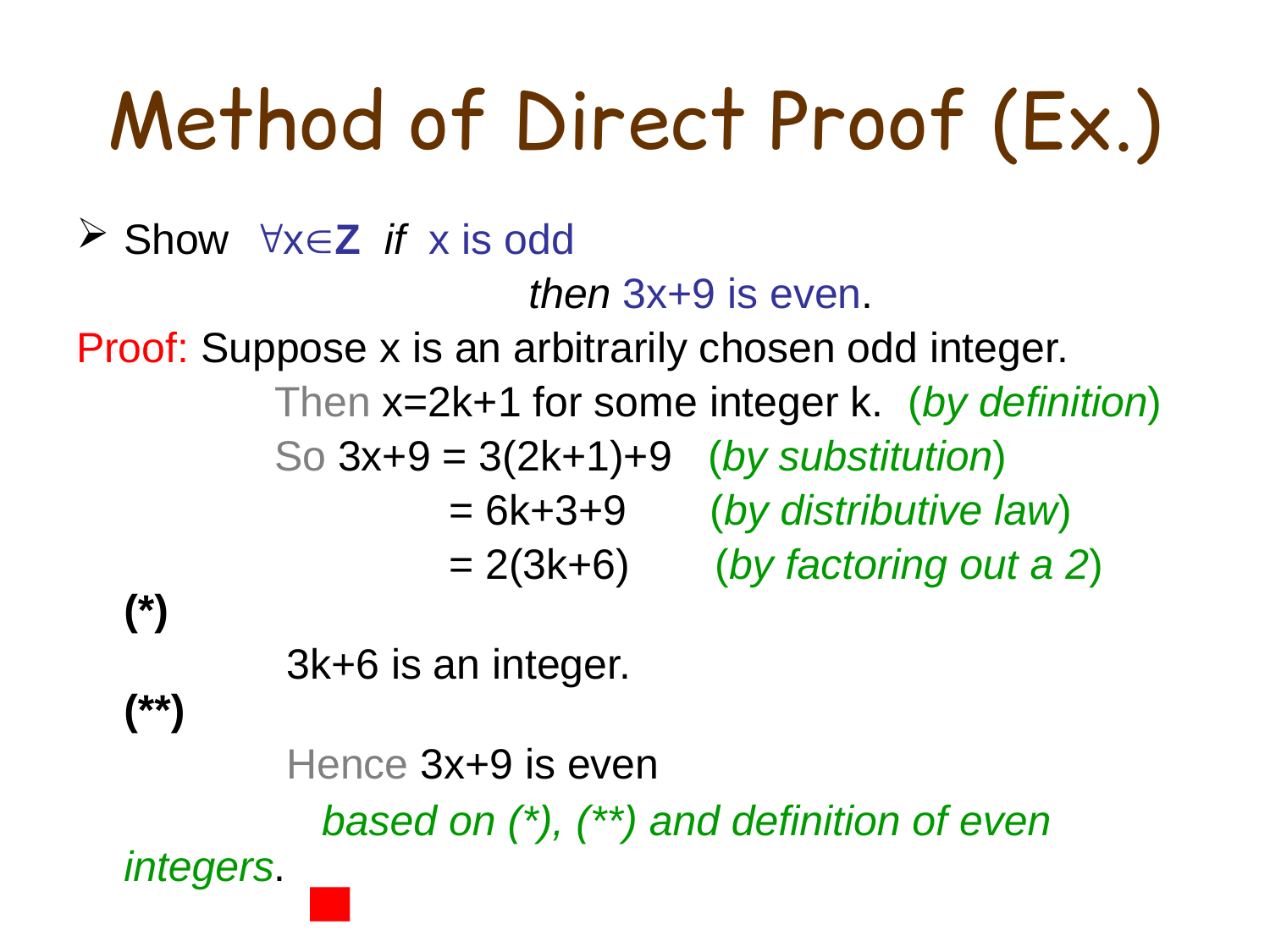

# Method of Direct Proof (Ex.)
Show  ∀x∈Z  if  x is odd
				  then 3x+9 is even.
Proof: Suppose x is an arbitrarily chosen odd integer.
		  Then x=2k+1 for some integer k.  (by definition)
		  So 3x+9 = 3(2k+1)+9   (by substitution)
			      = 6k+3+9       (by distributive law)
			      = 2(3k+6)	       (by factoring out a 2)       (*)
		   3k+6 is an integer. 				  (**)
		   Hence 3x+9 is even
		      based on (*), (**) and definition of even integers.								     ▀
				       (this is what we needed to show)